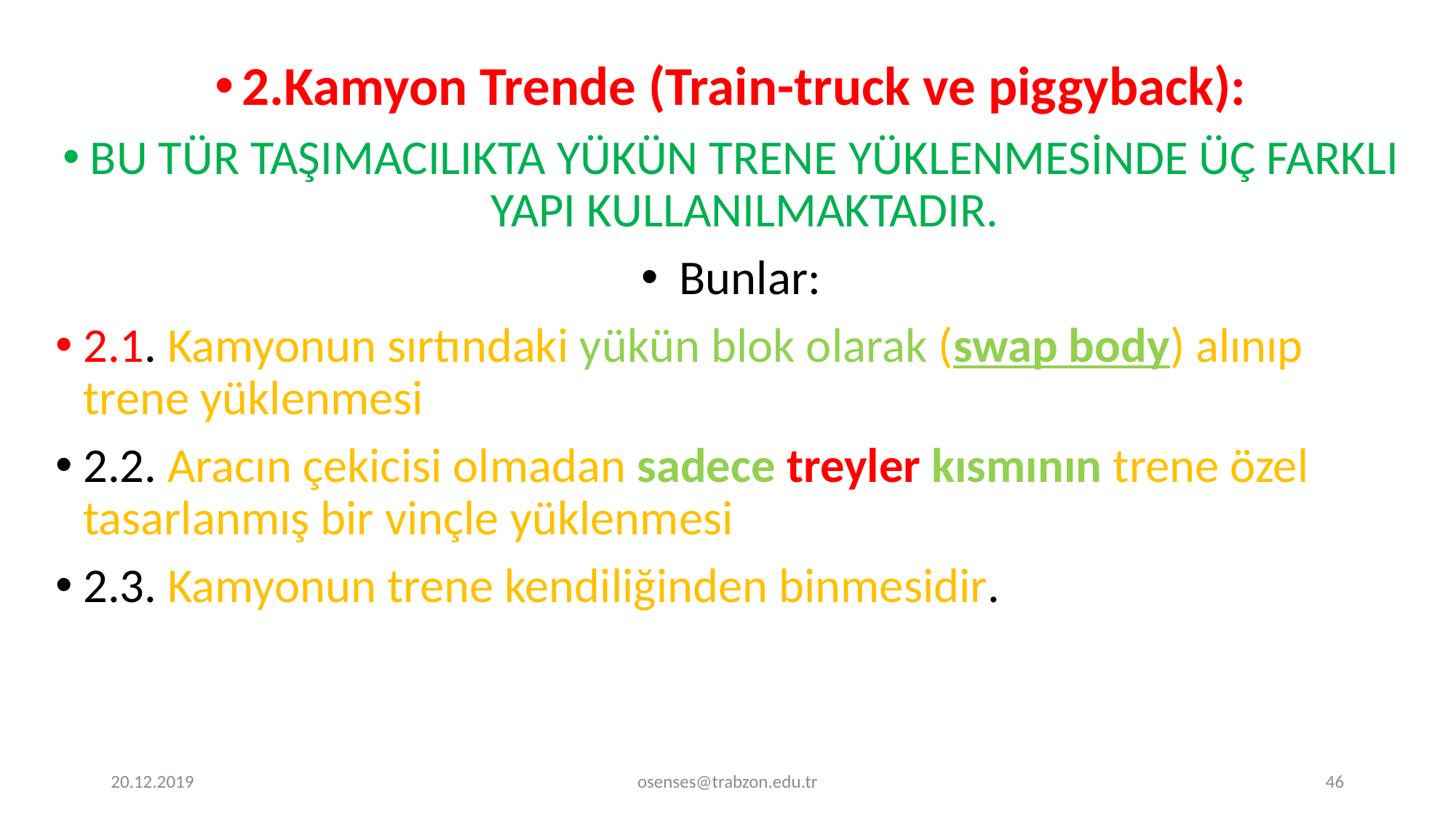

2.Kamyon Trende (Train-truck ve piggyback):
BU TÜR TAŞIMACILIKTA YÜKÜN TRENE YÜKLENMESİNDE ÜÇ FARKLI YAPI KULLANILMAKTADIR.
 Bunlar:
2.1. Kamyonun sırtındaki yükün blok olarak (swap body) alınıp trene yüklenmesi
2.2. Aracın çekicisi olmadan sadece treyler kısmının trene özel tasarlanmış bir vinçle yüklenmesi
2.3. Kamyonun trene kendiliğinden binmesidir.
20.12.2019
osenses@trabzon.edu.tr
46